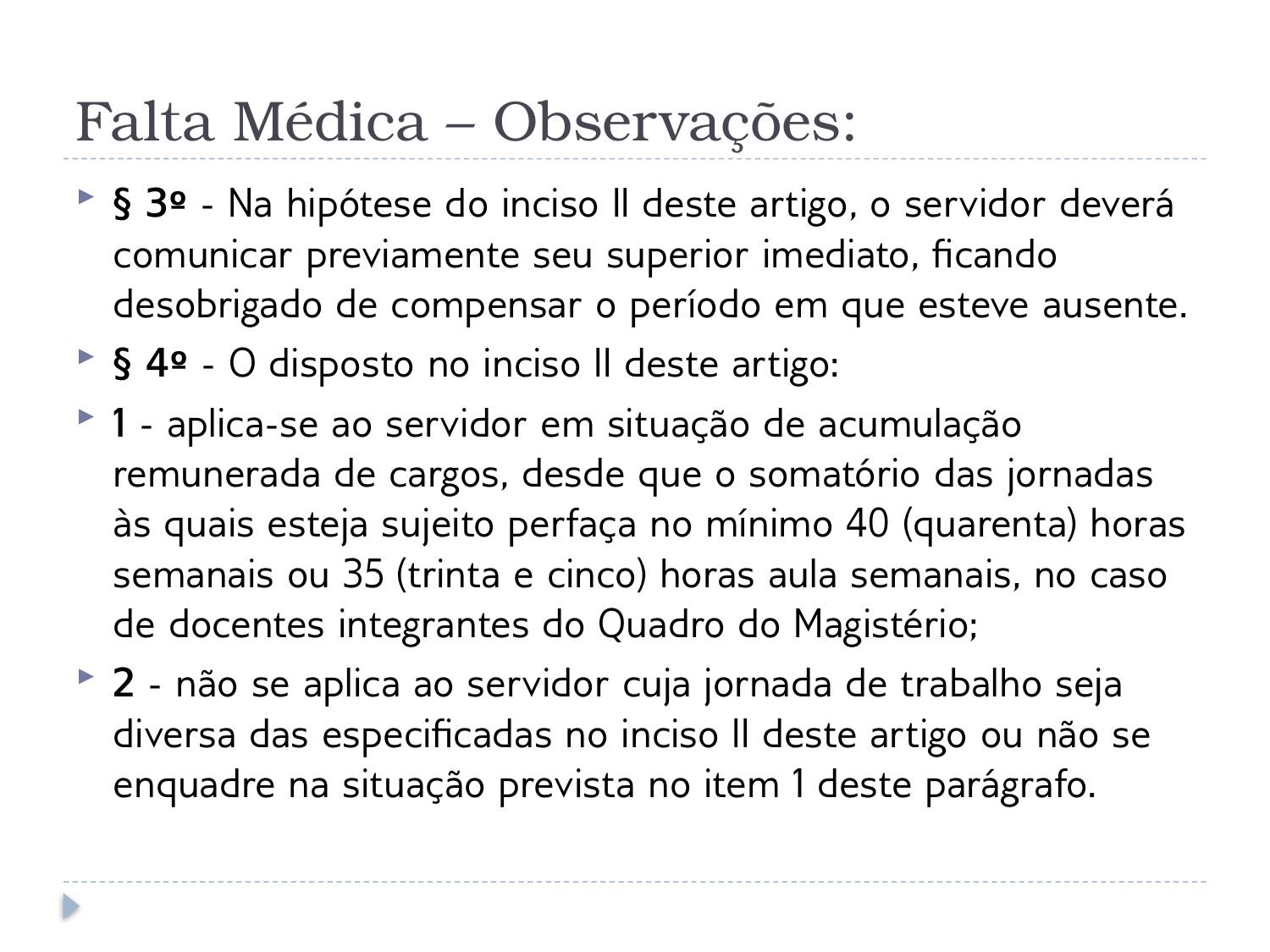

# Falta Médica – Observações:
§ 3º - Na hipótese do inciso II deste artigo, o servidor deverá comunicar previamente seu superior imediato, ficando desobrigado de compensar o período em que esteve ausente.
§ 4º - O disposto no inciso II deste artigo:
1 - aplica-se ao servidor em situação de acumulação remunerada de cargos, desde que o somatório das jornadas às quais esteja sujeito perfaça no mínimo 40 (quarenta) horas semanais ou 35 (trinta e cinco) horas aula semanais, no caso de docentes integrantes do Quadro do Magistério;
2 - não se aplica ao servidor cuja jornada de trabalho seja diversa das especificadas no inciso II deste artigo ou não se enquadre na situação prevista no item 1 deste parágrafo.